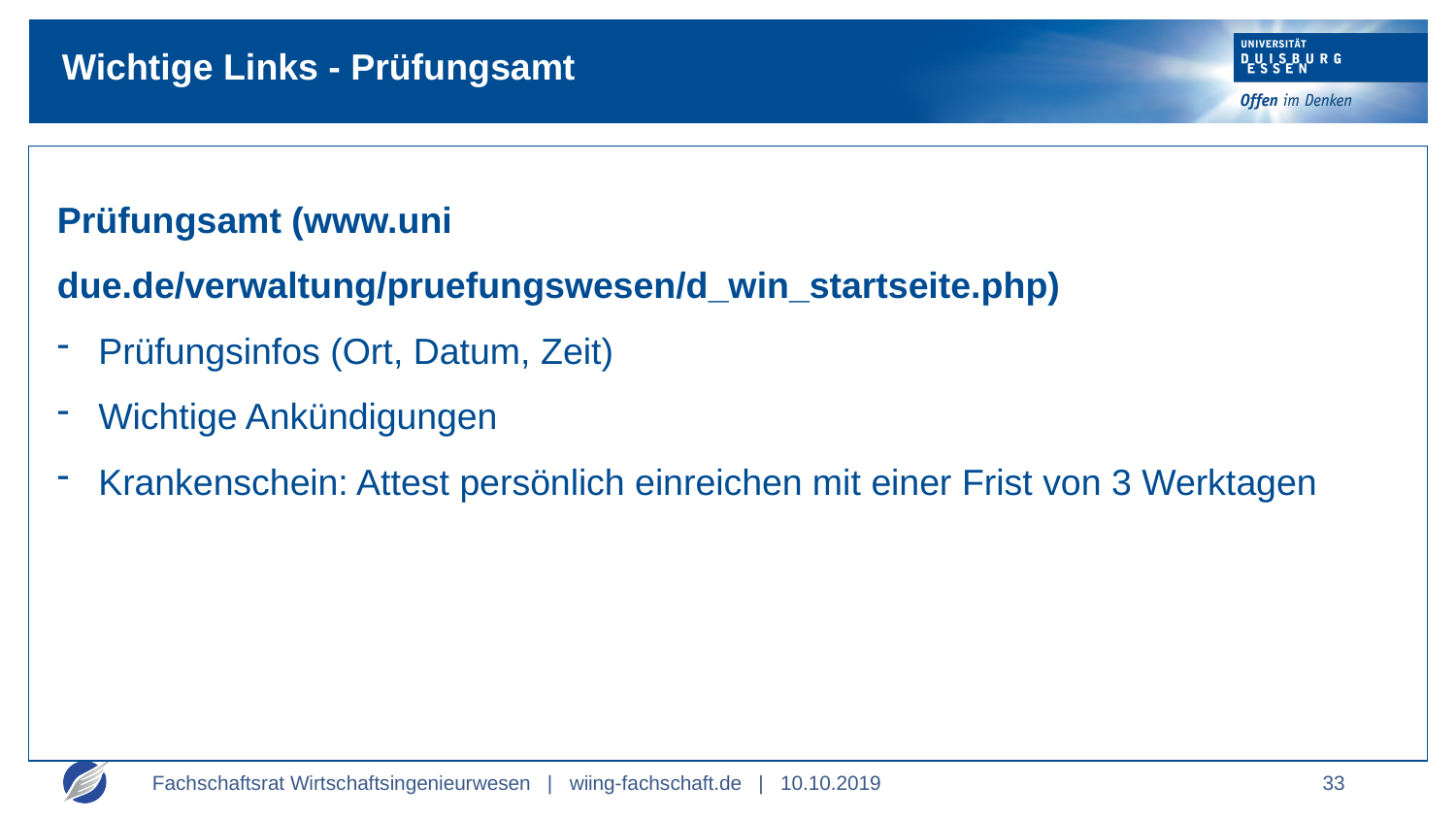

# Wichtige Links - Prüfungsamt
Prüfungsamt (www.uni due.de/verwaltung/pruefungswesen/d_win_startseite.php)
Prüfungsinfos (Ort, Datum, Zeit)
Wichtige Ankündigungen
Krankenschein: Attest persönlich einreichen mit einer Frist von 3 Werktagen

Fachschaftsrat Wirtschaftsingenieurwesen   |   wiing-fachschaft.de   |   10.10.2019